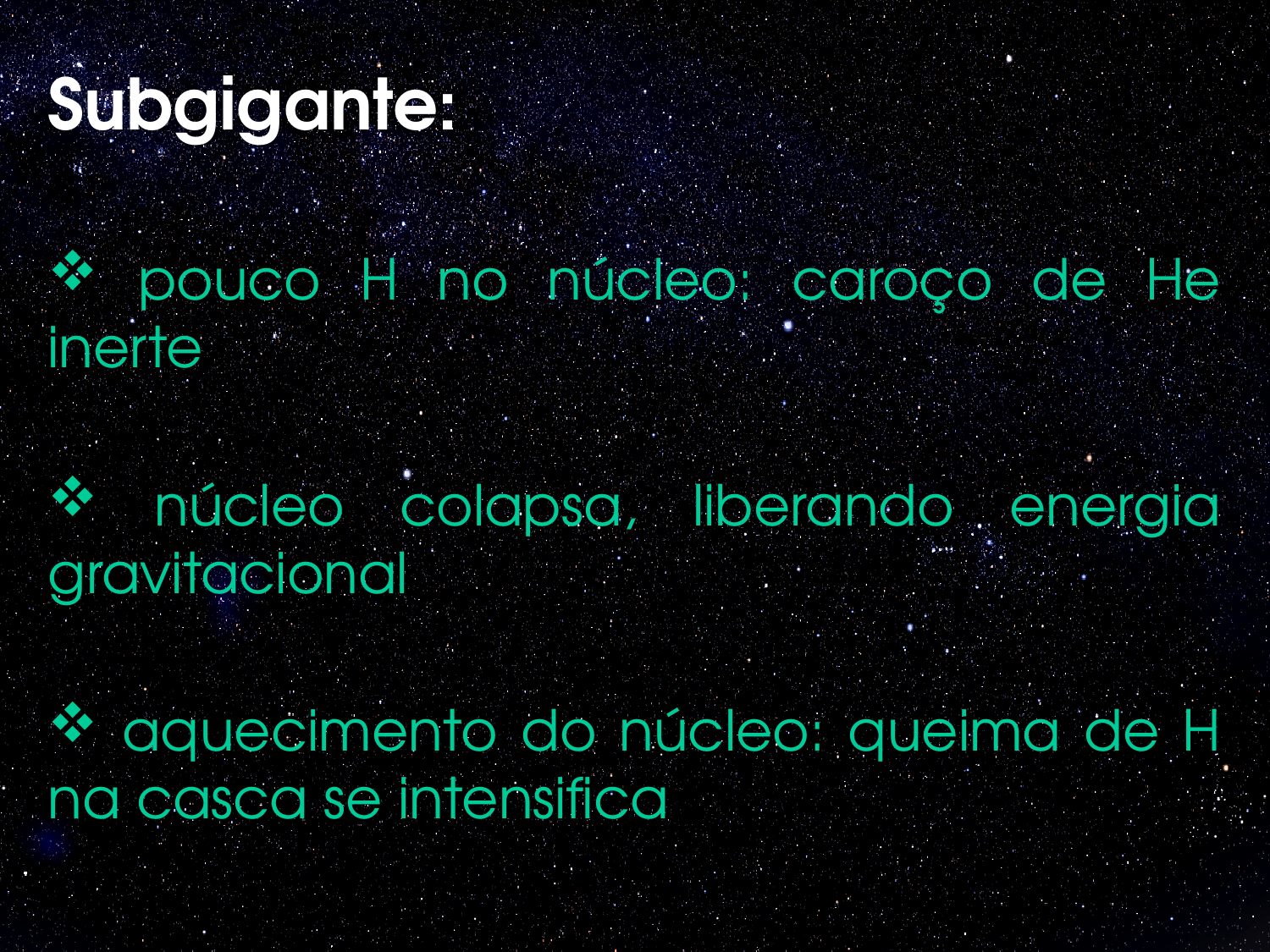

Subgigante:

 pouco H no núcleo: caroço de He inerte

 núcleo colapsa, liberando energia gravitacional

 aquecimento do núcleo: queima de H na casca se intensifica